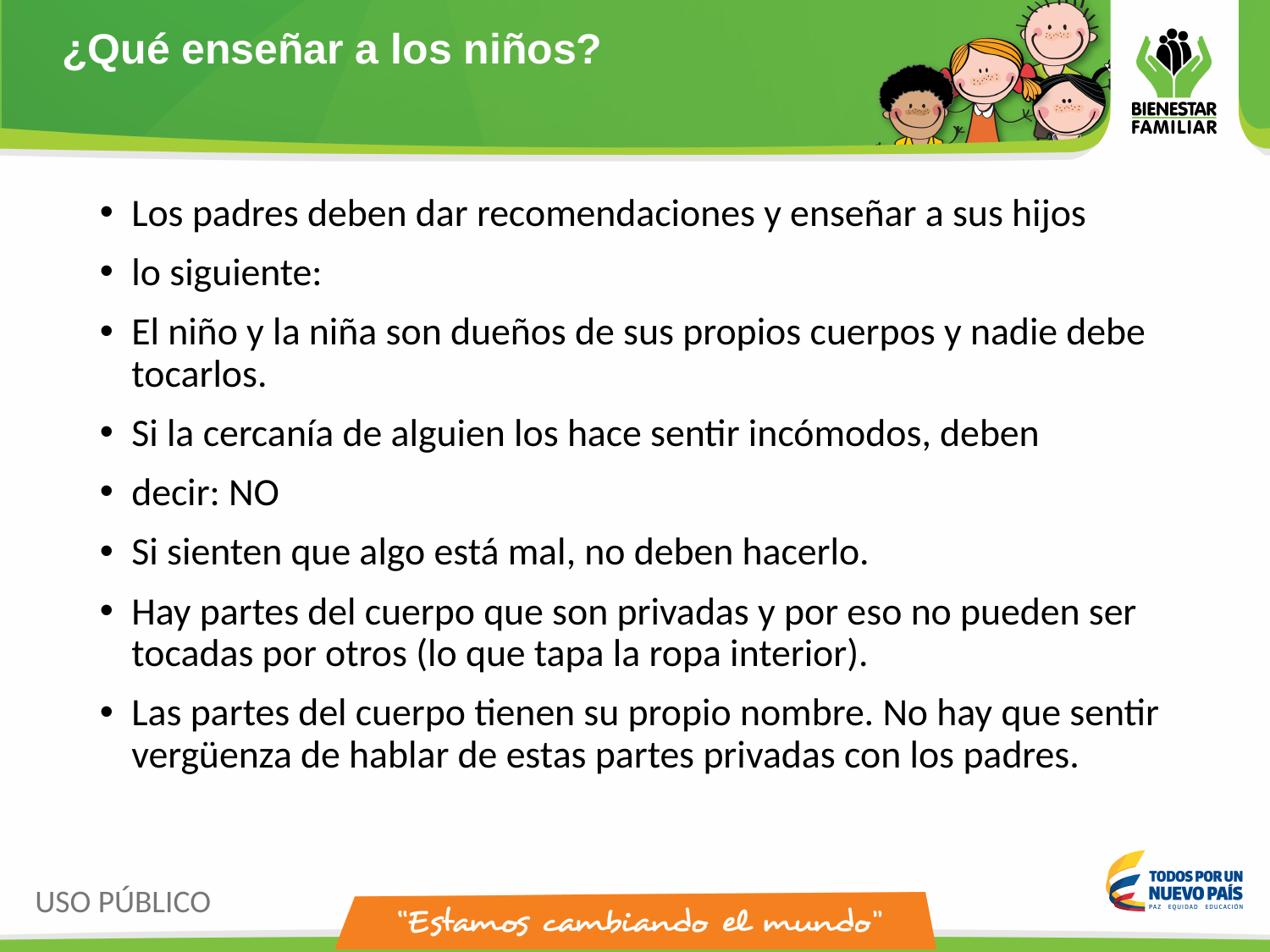

¿Qué enseñar a los niños?
Los padres deben dar recomendaciones y enseñar a sus hijos
lo siguiente:
El niño y la niña son dueños de sus propios cuerpos y nadie debe tocarlos.
Si la cercanía de alguien los hace sentir incómodos, deben
decir: NO
Si sienten que algo está mal, no deben hacerlo.
Hay partes del cuerpo que son privadas y por eso no pueden ser tocadas por otros (lo que tapa la ropa interior).
Las partes del cuerpo tienen su propio nombre. No hay que sentir vergüenza de hablar de estas partes privadas con los padres.
USO PÚBLICO